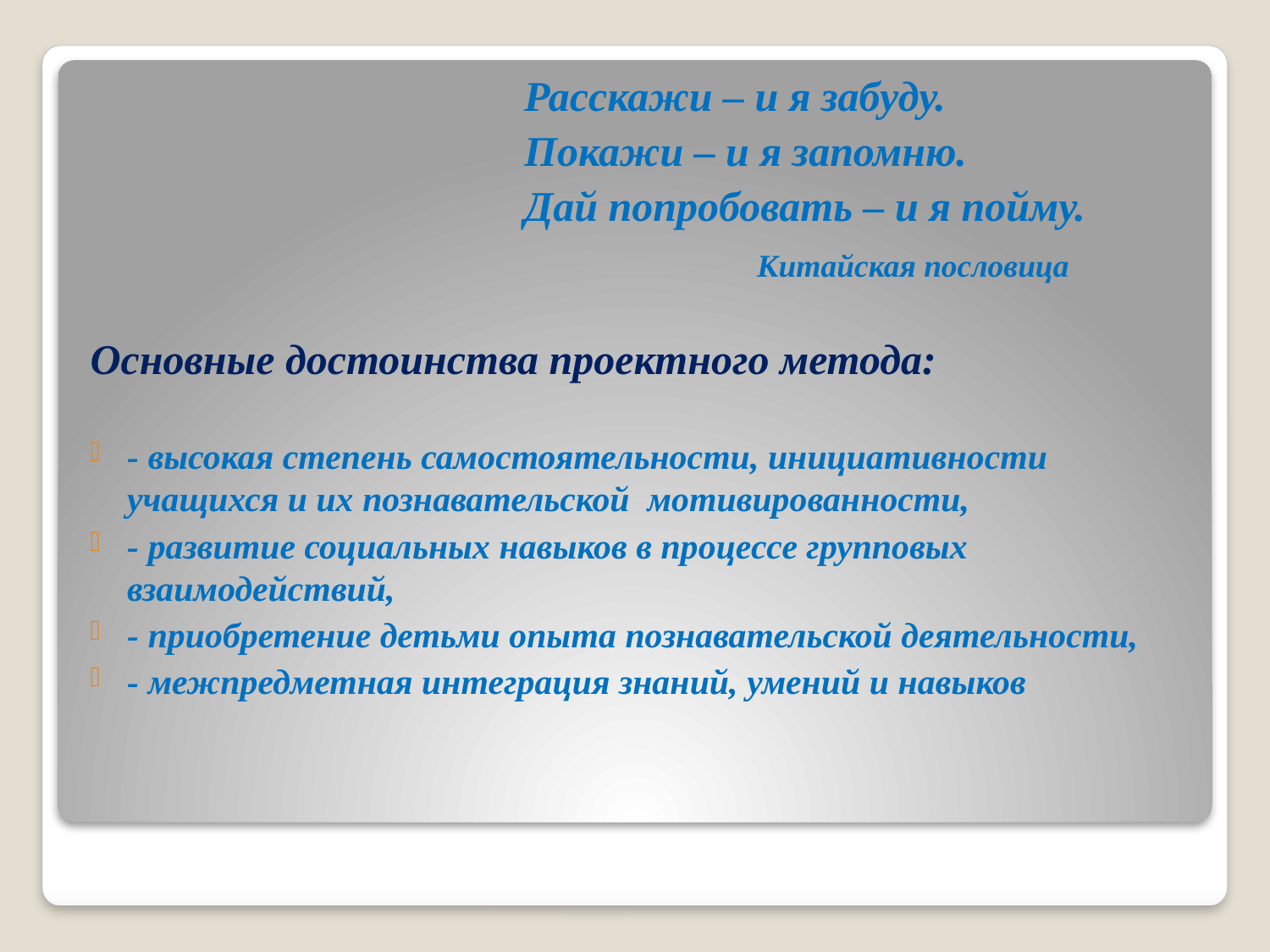

Расскажи – и я забуду.
                                         Покажи – и я запомню.
                                         Дай попробовать – и я пойму.
                                                               Китайская пословица

Основные достоинства проектного метода:

- высокая степень самостоятельности, инициативности учащихся и их познавательской  мотивированности,
- развитие социальных навыков в процессе групповых взаимодействий,
- приобретение детьми опыта познавательской деятельности,
- межпредметная интеграция знаний, умений и навыков

#